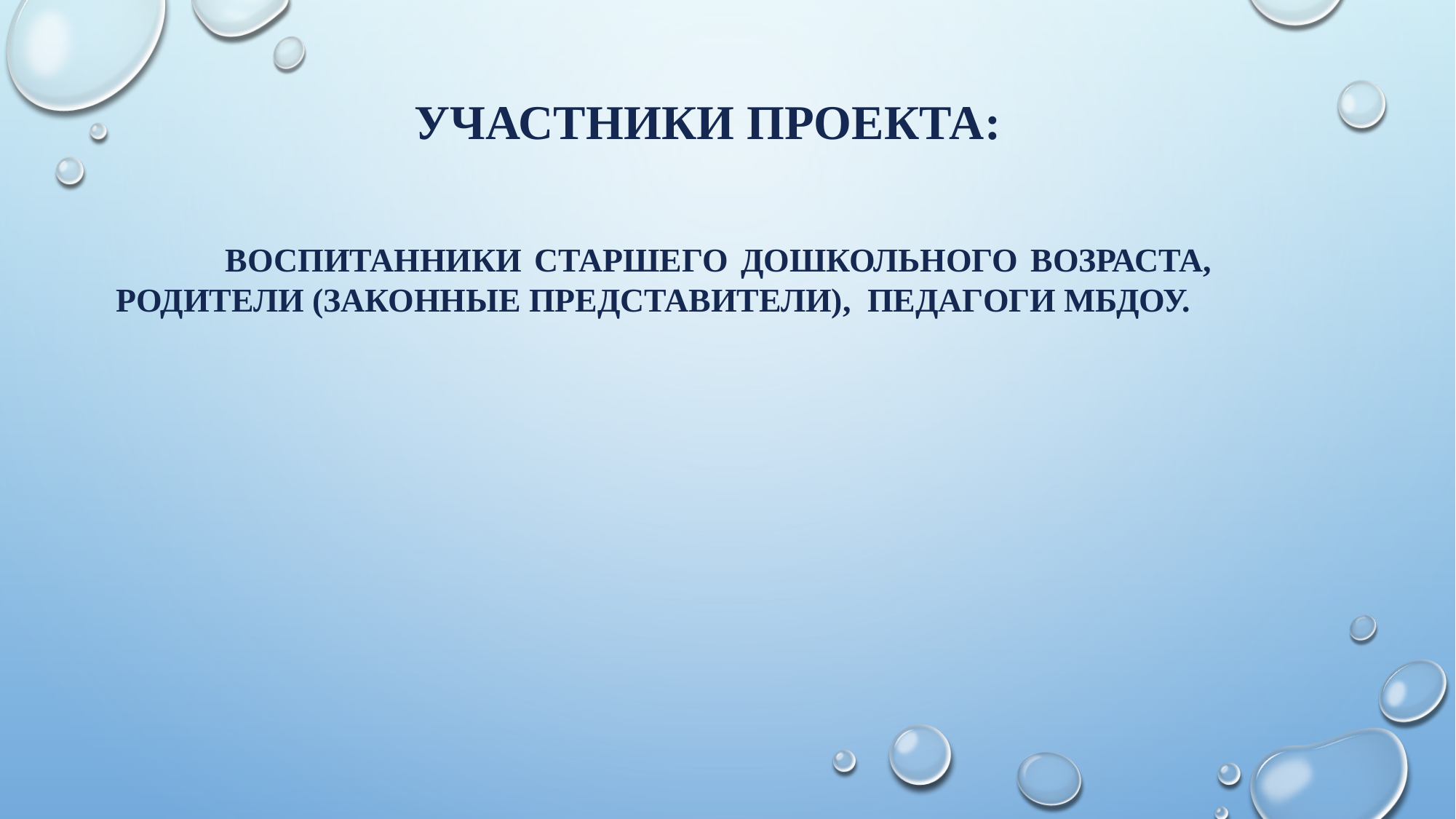

# участники проекта:

	ВОСПИТАННИКИ СТАРШЕГО ДОШКОЛЬНОГО ВОЗРАСТА, РОДИТЕЛИ (ЗАКОННЫЕ ПРЕДСТАВИТЕЛИ),  ПЕДАГОГИ МБДОУ.